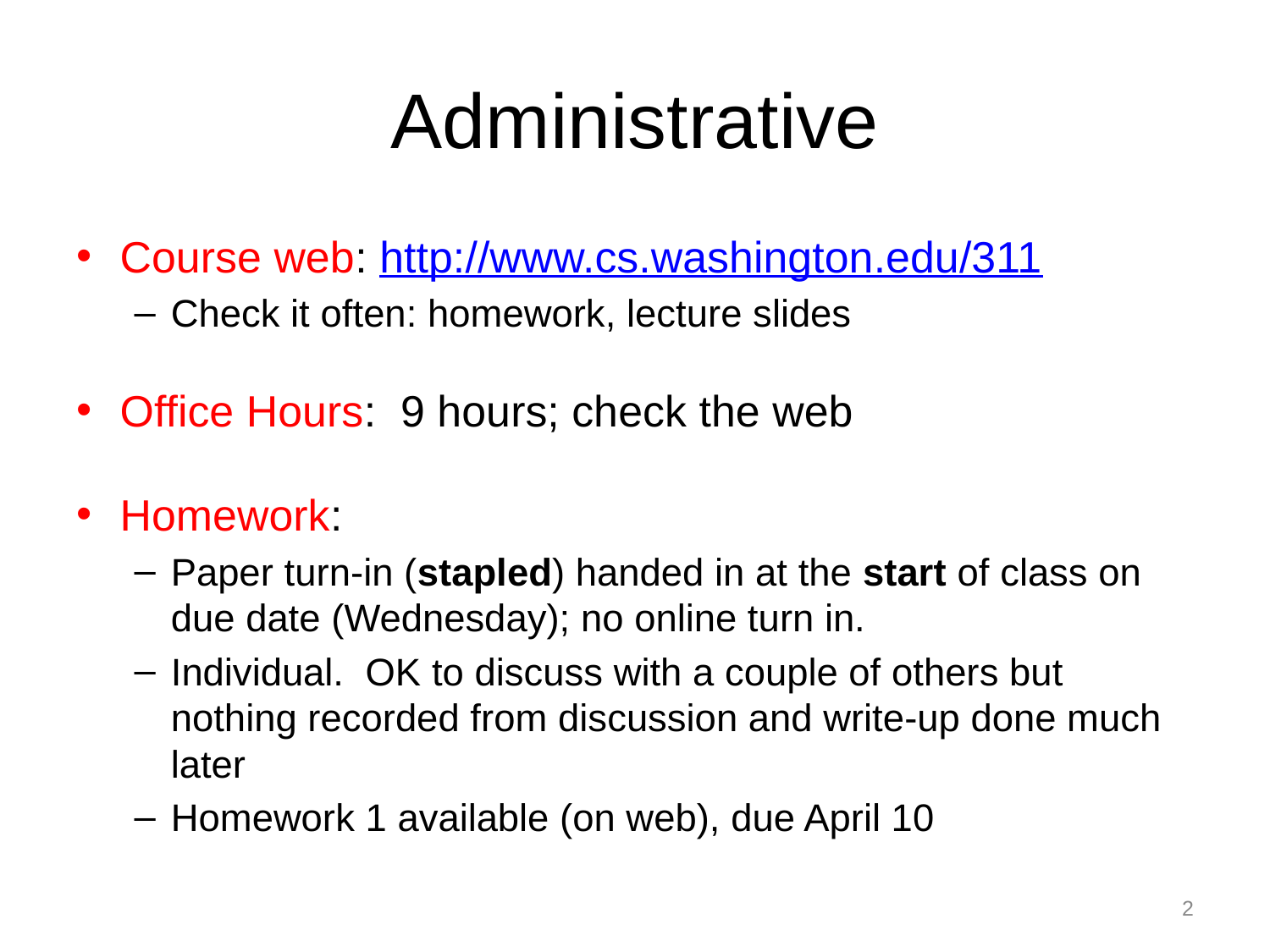

# Administrative
Course web: http://www.cs.washington.edu/311
Check it often: homework, lecture slides

Office Hours:  9 hours; check the web

Homework:
Paper turn-in (stapled) handed in at the start of class on due date (Wednesday); no online turn in.
Individual.  OK to discuss with a couple of others but nothing recorded from discussion and write-up done much later
Homework 1 available (on web), due April 10
2